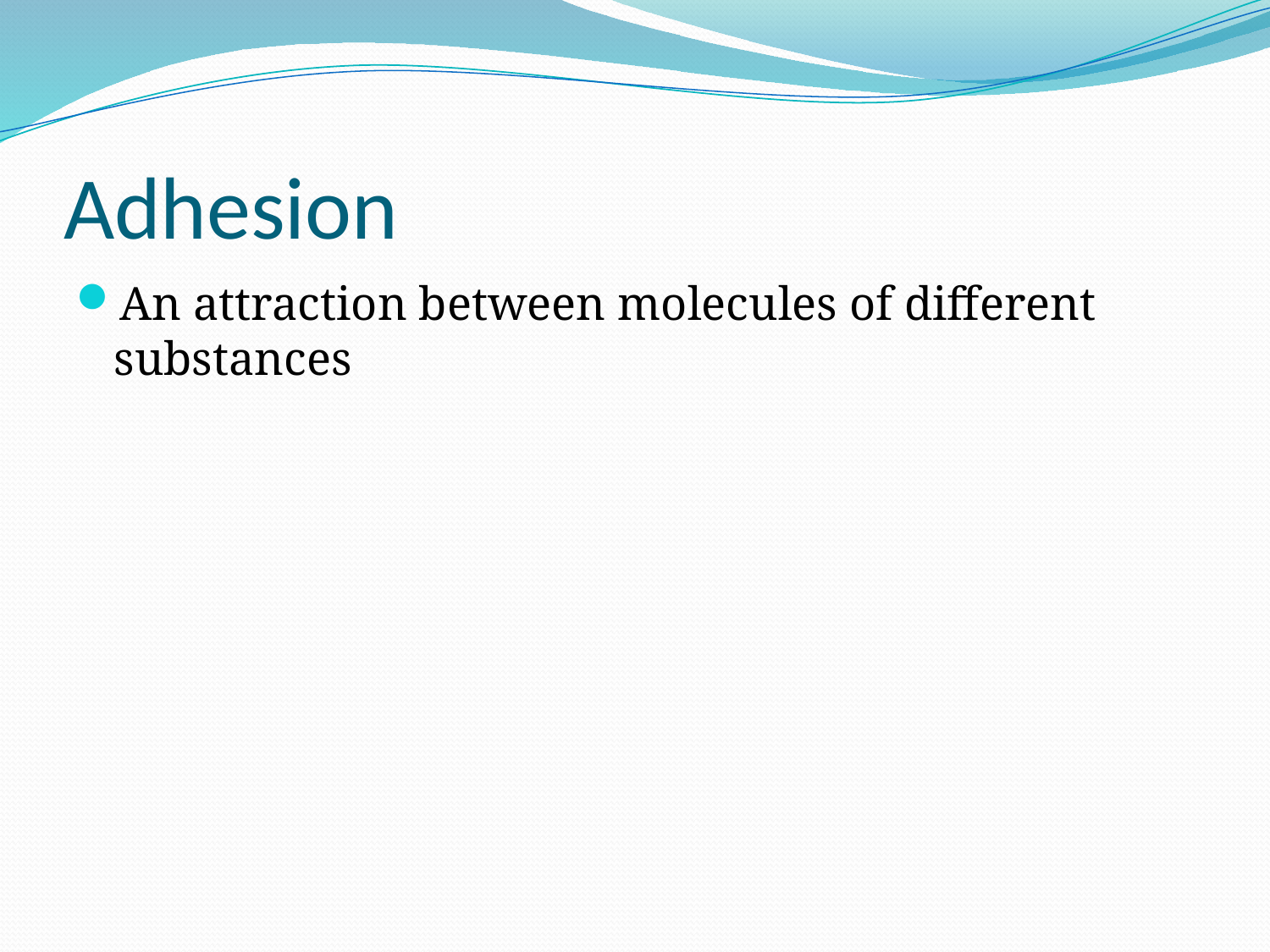

# Adhesion
An attraction between molecules of different substances